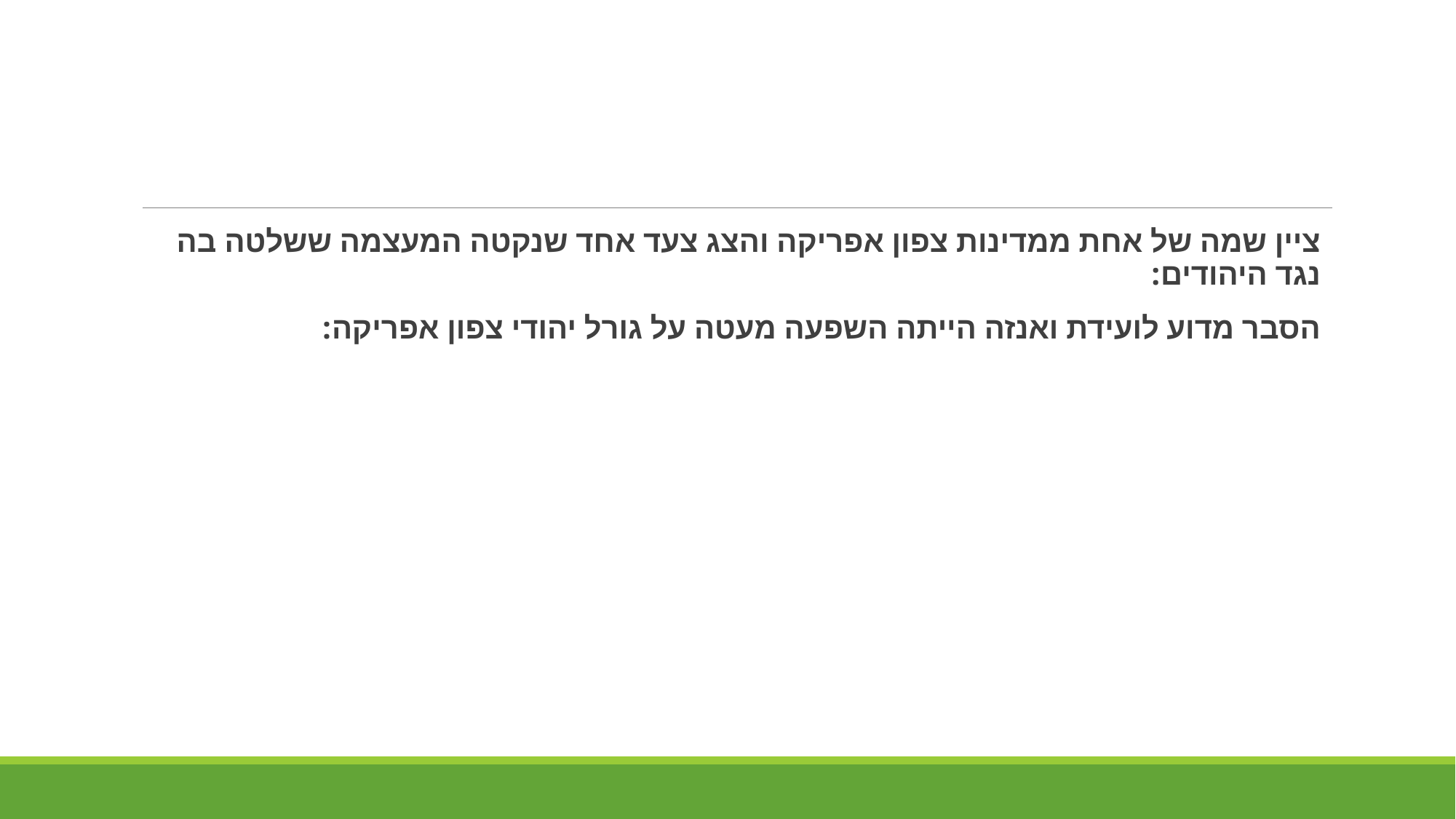

#
ציין שמה של אחת ממדינות צפון אפריקה והצג צעד אחד שנקטה המעצמה ששלטה בה נגד היהודים:
הסבר מדוע לועידת ואנזה הייתה השפעה מעטה על גורל יהודי צפון אפריקה: